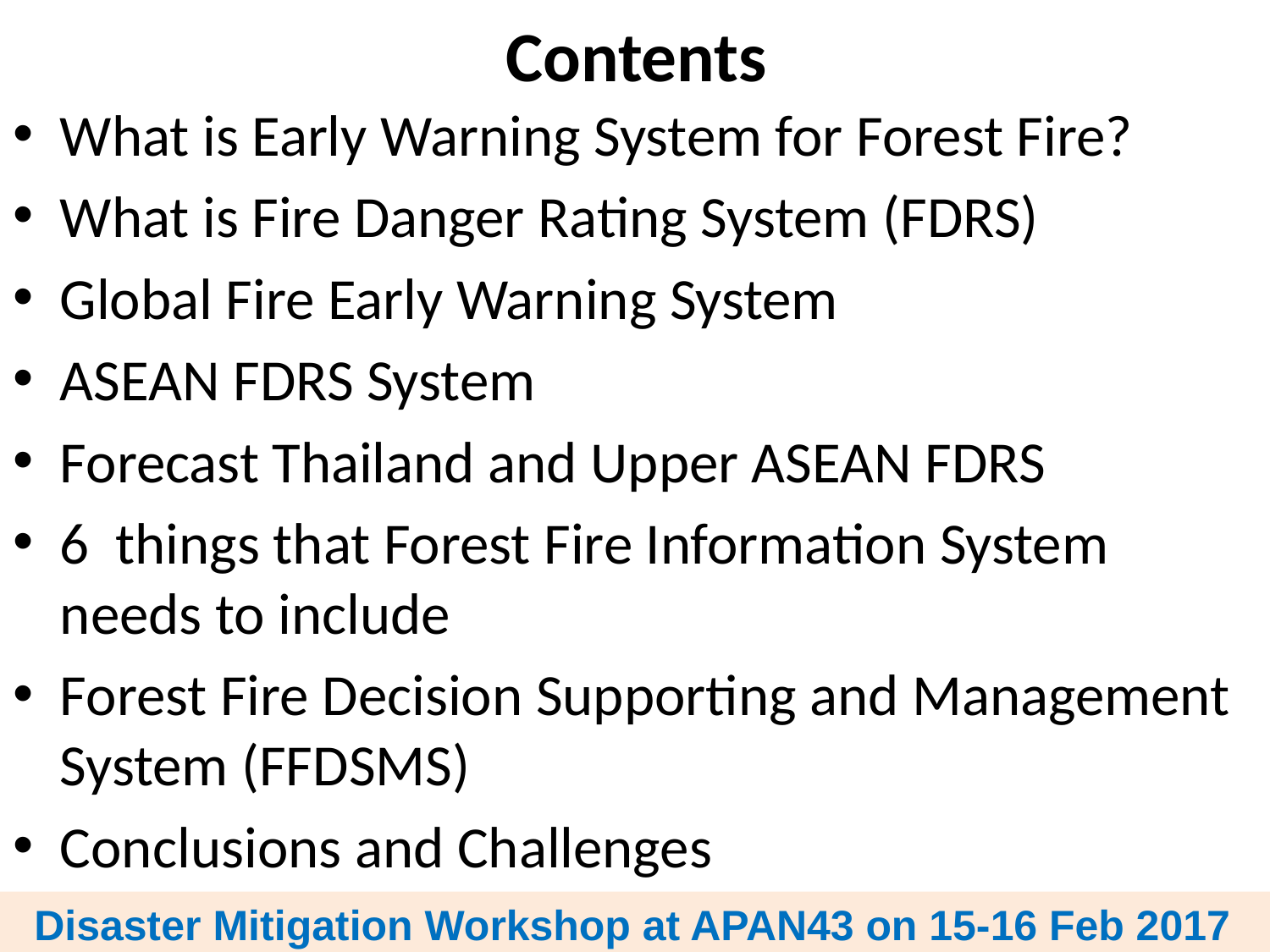

# Contents
What is Early Warning System for Forest Fire?
What is Fire Danger Rating System (FDRS)
Global Fire Early Warning System
ASEAN FDRS System
Forecast Thailand and Upper ASEAN FDRS
6  things that Forest Fire Information System needs to include
Forest Fire Decision Supporting and Management System (FFDSMS)
Conclusions and Challenges
Disaster Mitigation Workshop at APAN43 on 15-16 Feb 2017